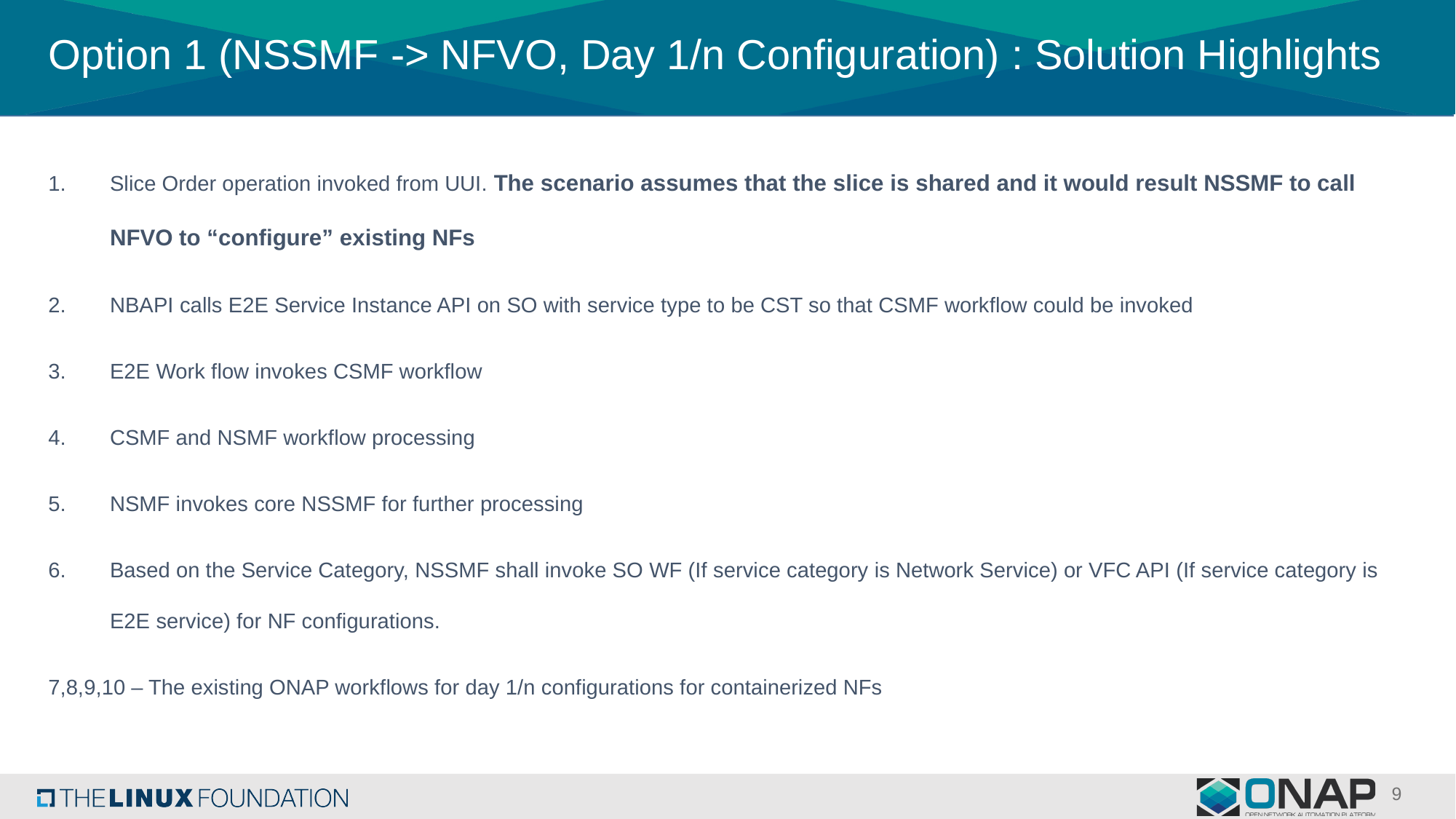

# Option 1 (NSSMF -> NFVO, Day 1/n Configuration) : Solution Highlights
Slice Order operation invoked from UUI. The scenario assumes that the slice is shared and it would result NSSMF to call NFVO to “configure” existing NFs
NBAPI calls E2E Service Instance API on SO with service type to be CST so that CSMF workflow could be invoked
E2E Work flow invokes CSMF workflow
CSMF and NSMF workflow processing
NSMF invokes core NSSMF for further processing
Based on the Service Category, NSSMF shall invoke SO WF (If service category is Network Service) or VFC API (If service category is E2E service) for NF configurations.
7,8,9,10 – The existing ONAP workflows for day 1/n configurations for containerized NFs
9